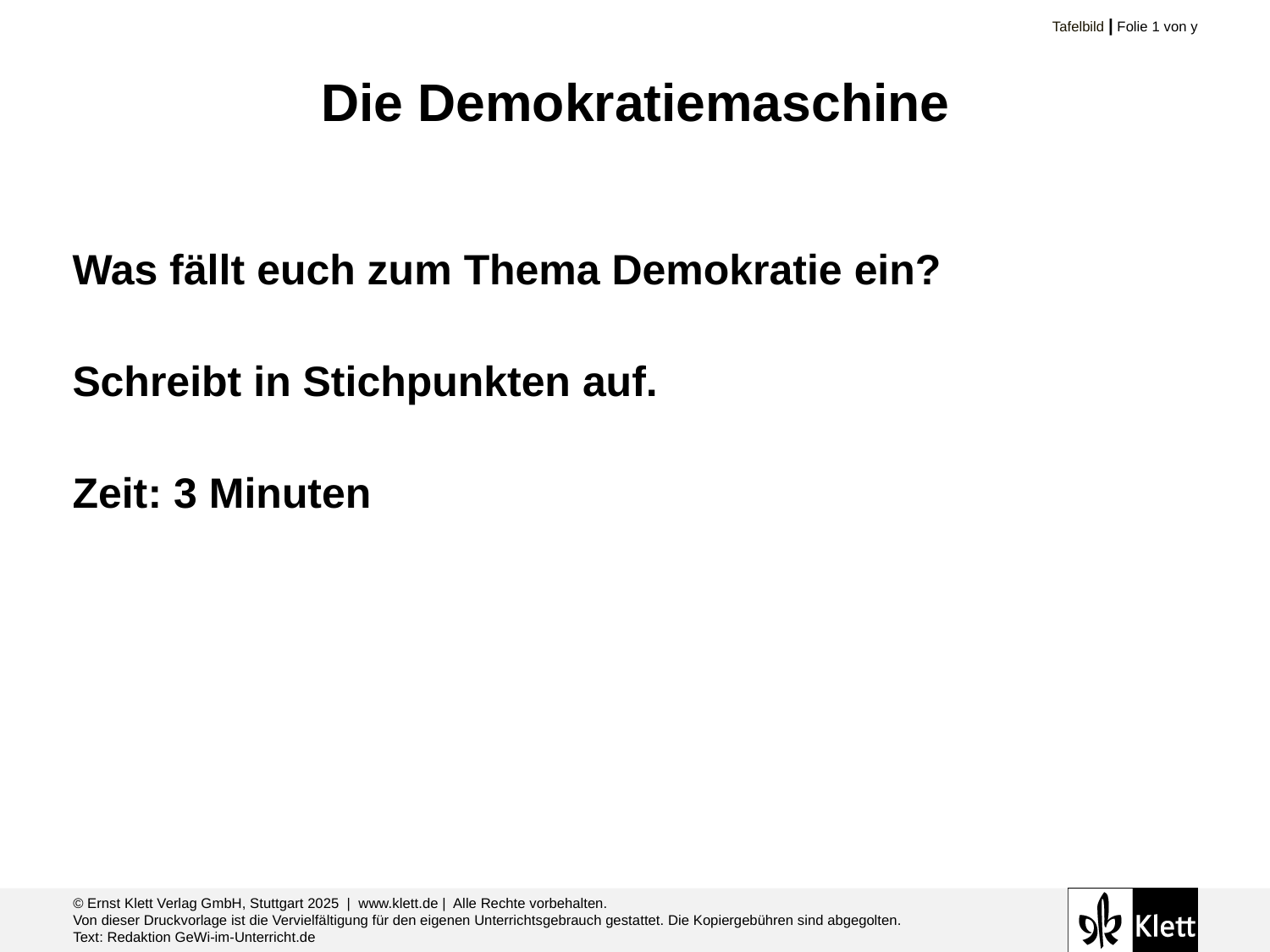

# Die Demokratiemaschine

Was fällt euch zum Thema Demokratie ein?

Schreibt in Stichpunkten auf.

Zeit: 3 Minuten